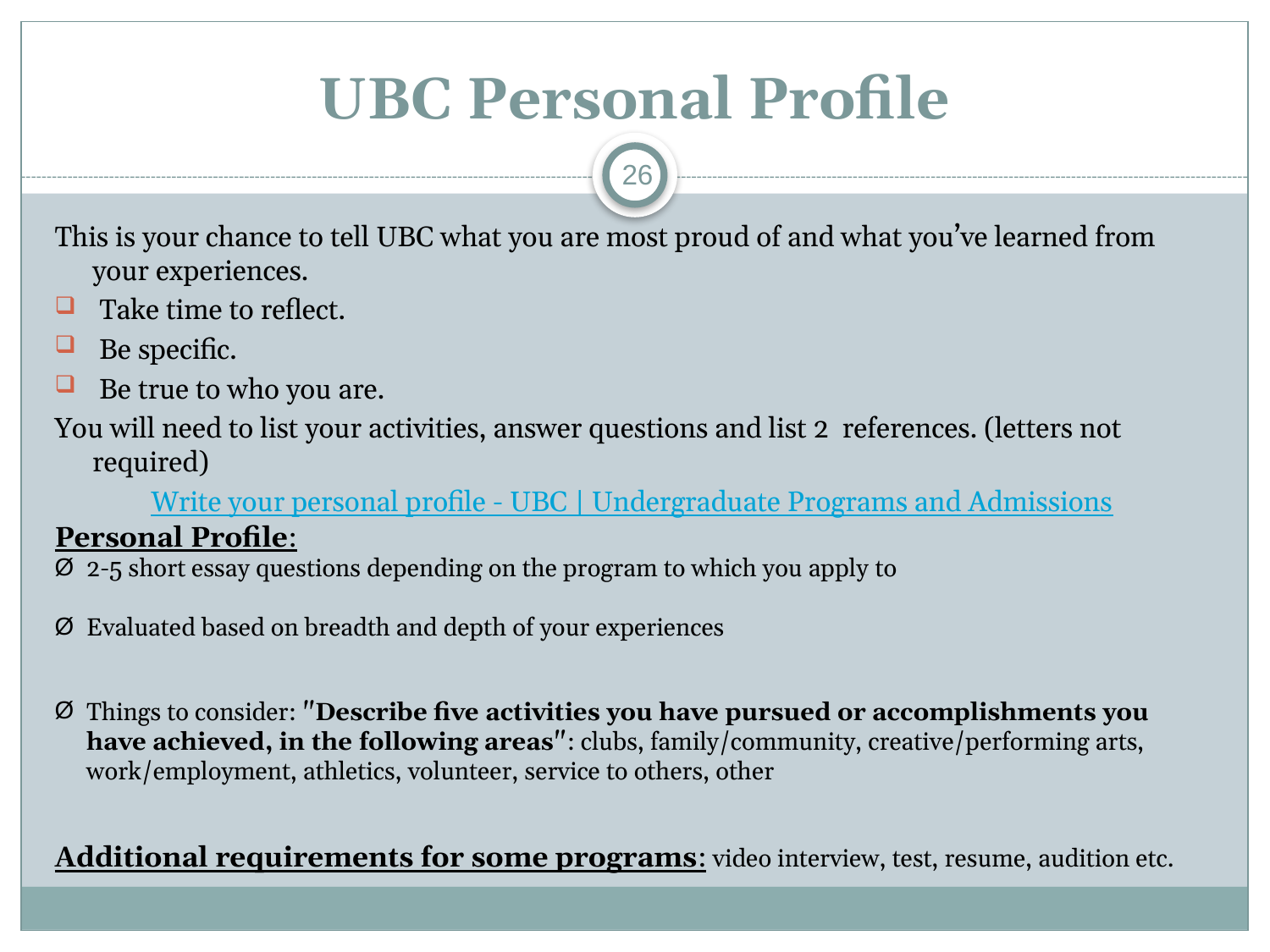

# UBC Personal Profile
26
This is your chance to tell UBC what you are most proud of and what you’ve learned from your experiences.
 Take time to reflect.
 Be specific.
 Be true to who you are.
You will need to list your activities, answer questions and list 2  references. (letters not required)
Write your personal profile - UBC | Undergraduate Programs and Admissions
Personal Profile​:
2-5 short essay questions depending on the program to which you apply ​to
​
Evaluated based on breadth and depth of your experiences ​

Things to consider: "Describe five activities you have pursued or accomplishments you have achieved, in the following areas": clubs, family/community, creative/performing arts, work/employment, athletics, volunteer, service to others, other​

Additional requirements for some programs: video interview, test, resume, audition etc. ​